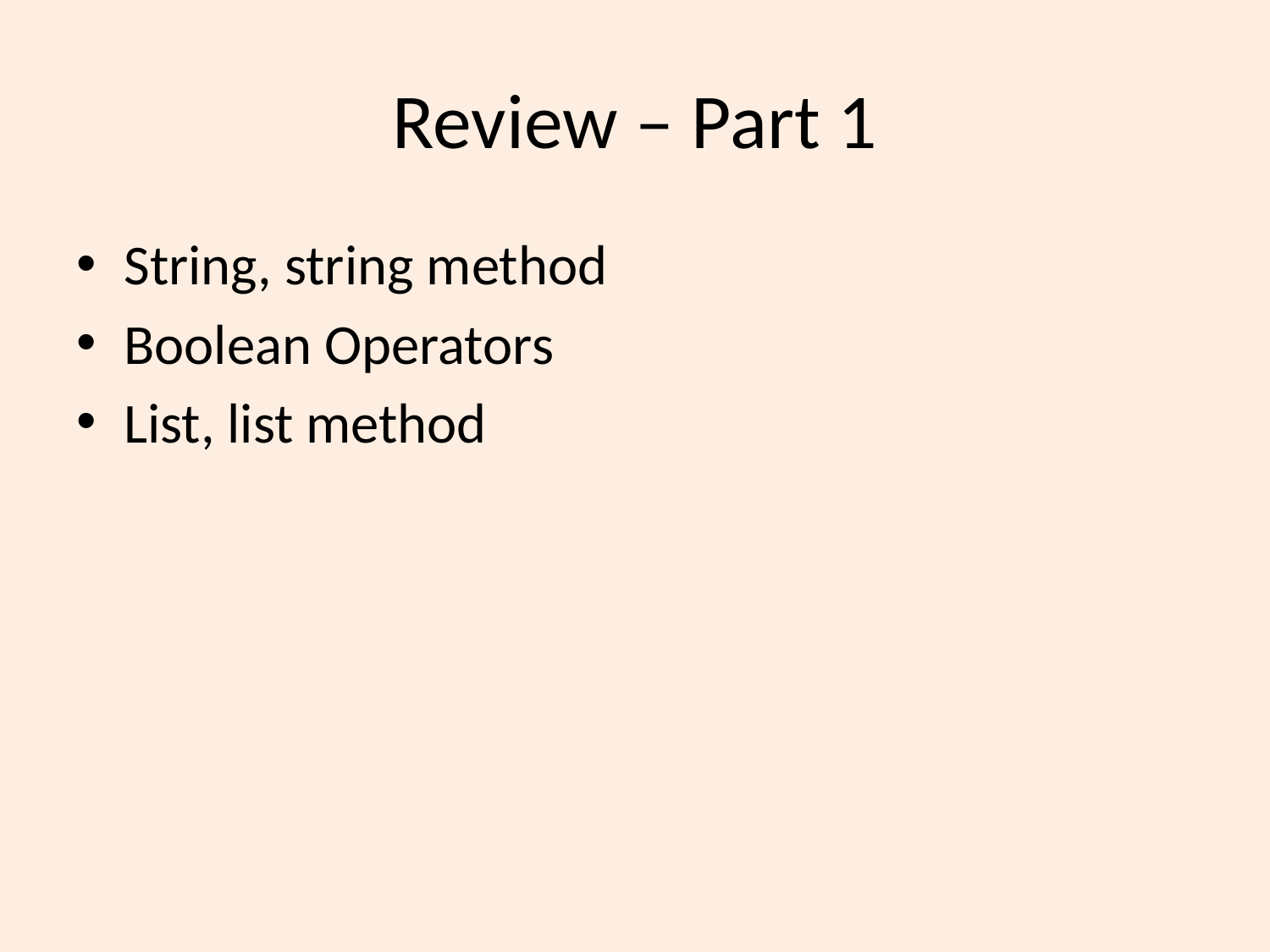

# Review – Part 1
String, string method
Boolean Operators
List, list method